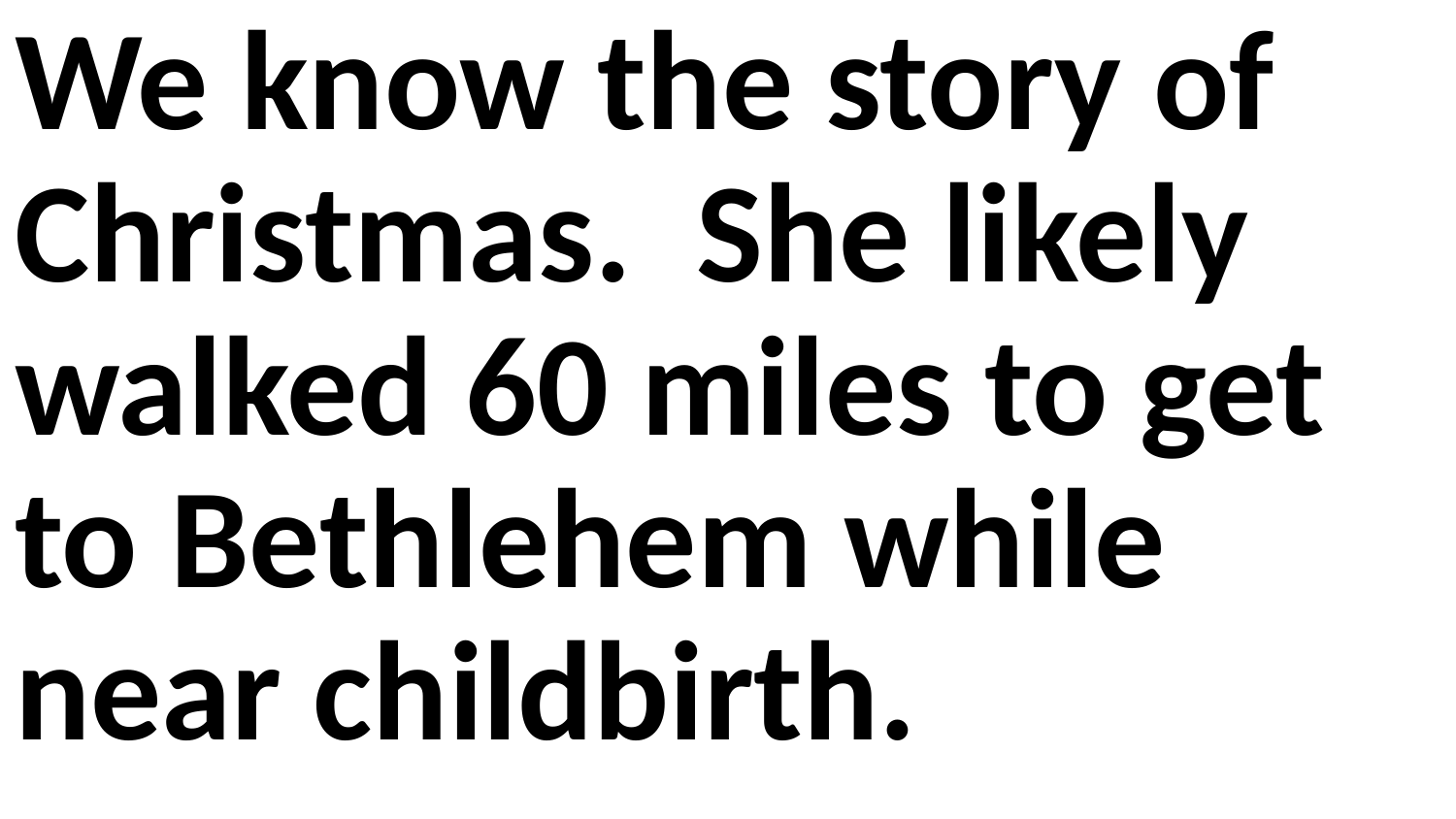

We know the story of Christmas.  She likely walked 60 miles to get to Bethlehem while near childbirth.